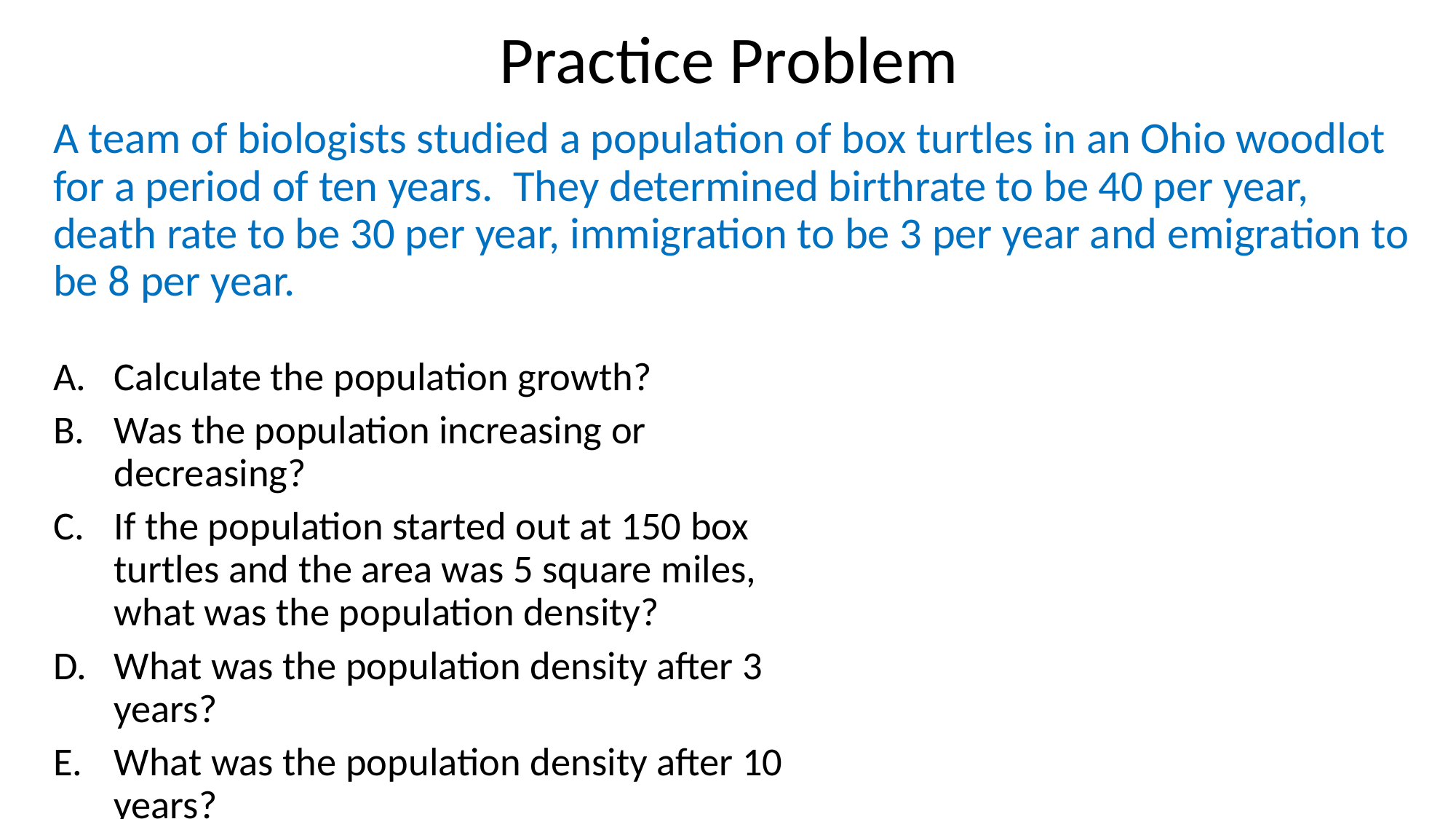

# Practice Problem
A team of biologists studied a population of box turtles in an Ohio woodlot for a period of ten years.  They determined birthrate to be 40 per year, death rate to be 30 per year, immigration to be 3 per year and emigration to be 8 per year.

Calculate the population growth?
Was the population increasing or decreasing?
If the population started out at 150 box turtles and the area was 5 square miles, what was the population density?
What was the population density after 3 years?
What was the population density after 10 years?